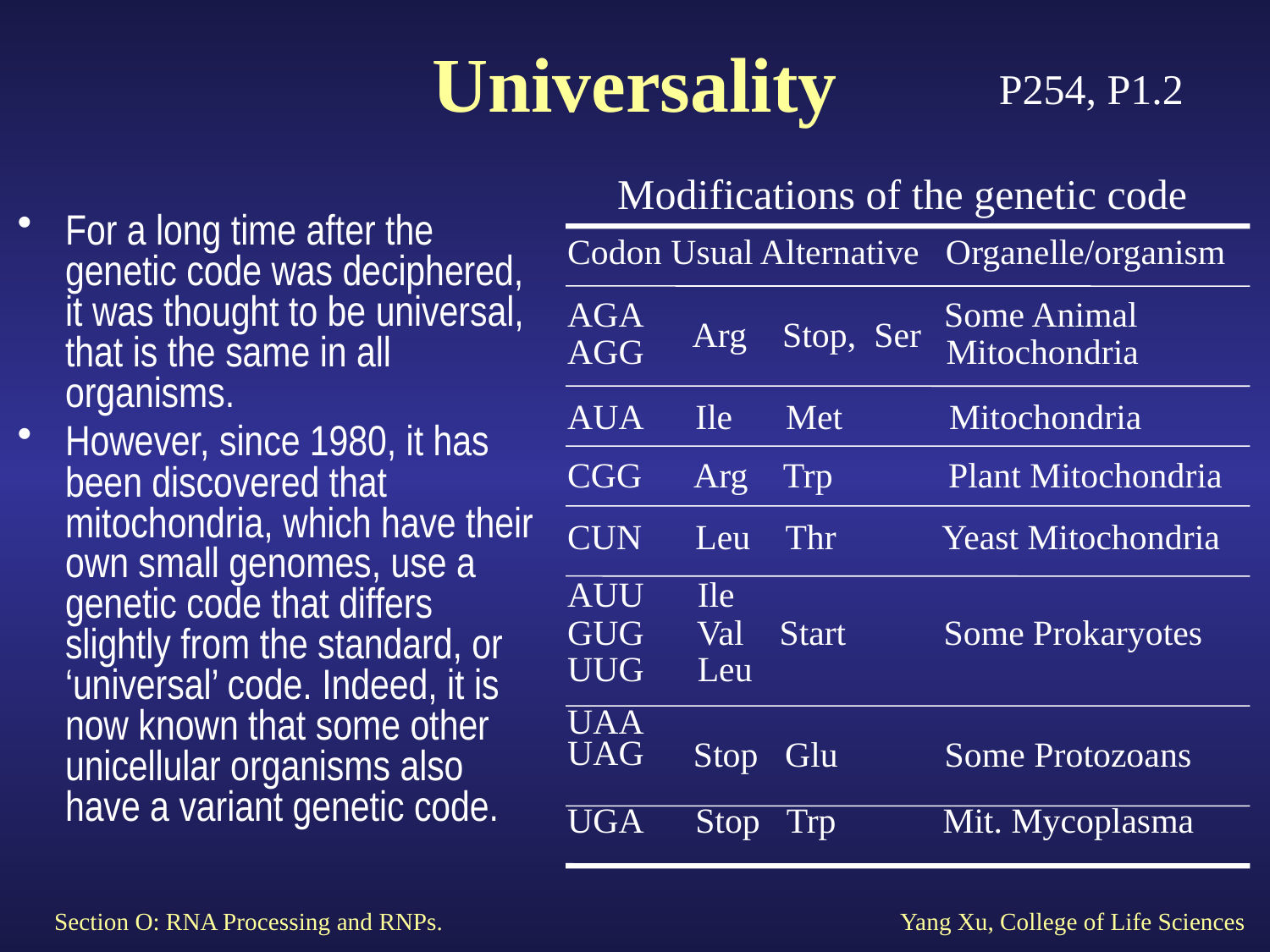

# Universality
P254, P1.2
Modifications of the genetic code
Codon Usual Alternative   Organelle/organism
AGA                                  Some Animal
AGG                                  Mitochondria
AUA      Ile      Met            Mitochondria
CGG      Arg    Trp             Plant Mitochondria
CUN      Leu    Thr            Yeast Mitochondria
AUU      Ile
GUG      Val    Start           Some Prokaryotes
UUG      Leu
UAA
UAG
UGA      Stop   Trp            Mit. Mycoplasma

Arg    Stop,  Ser
Stop   Glu            Some Protozoans
For a long time after the genetic code was deciphered,  it was thought to be universal, that is the same in all organisms.
However, since 1980, it has been discovered that mitochondria, which have their own small genomes, use a genetic code that differs slightly from the standard, or ‘universal’ code. Indeed, it is now known that some other unicellular organisms also have a variant genetic code.
Section O: RNA Processing and RNPs.
Yang Xu, College of Life Sciences